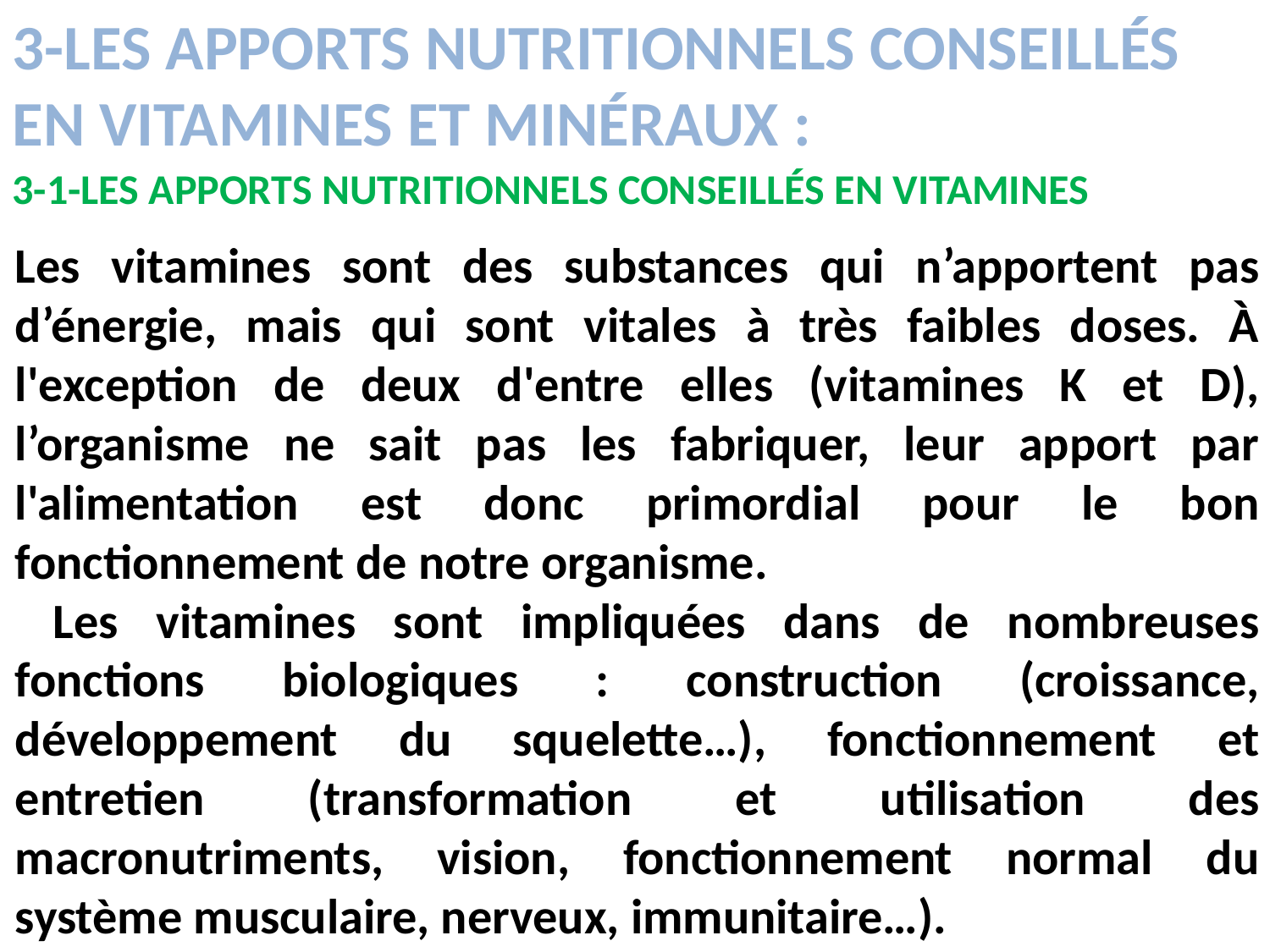

3-LES APPORTS NUTRITIONNELS CONSEILLÉS EN VITAMINES ET MINÉRAUX :
3-1-LES APPORTS NUTRITIONNELS CONSEILLÉS EN VITAMINES
Les vitamines sont des substances qui n’apportent pas d’énergie, mais qui sont vitales à très faibles doses. À l'exception de deux d'entre elles (vitamines K et D), l’organisme ne sait pas les fabriquer, leur apport par l'alimentation est donc primordial pour le bon fonctionnement de notre organisme.
 Les vitamines sont impliquées dans de nombreuses fonctions biologiques : construction (croissance, développement du squelette…), fonctionnement et entretien (transformation et utilisation des macronutriments, vision, fonctionnement normal du système musculaire, nerveux, immunitaire…).